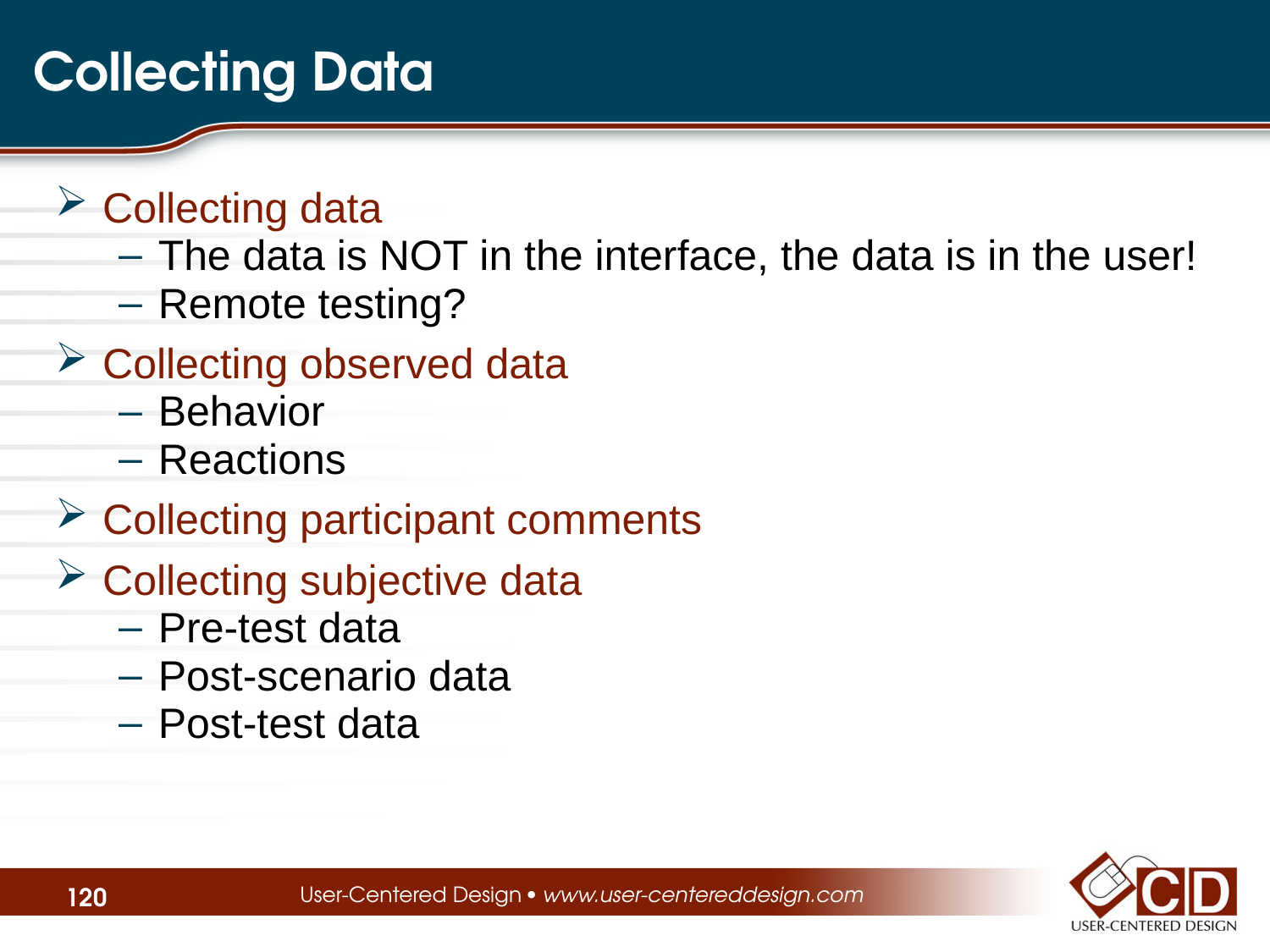

# Collecting Data
Collecting data
The data is NOT in the interface, the data is in the user!
Remote testing?
Collecting observed data
Behavior
Reactions
Collecting participant comments
Collecting subjective data
Pre-test data
Post-scenario data
Post-test data
User-Centered Design • www.user-centereddesign.com
120